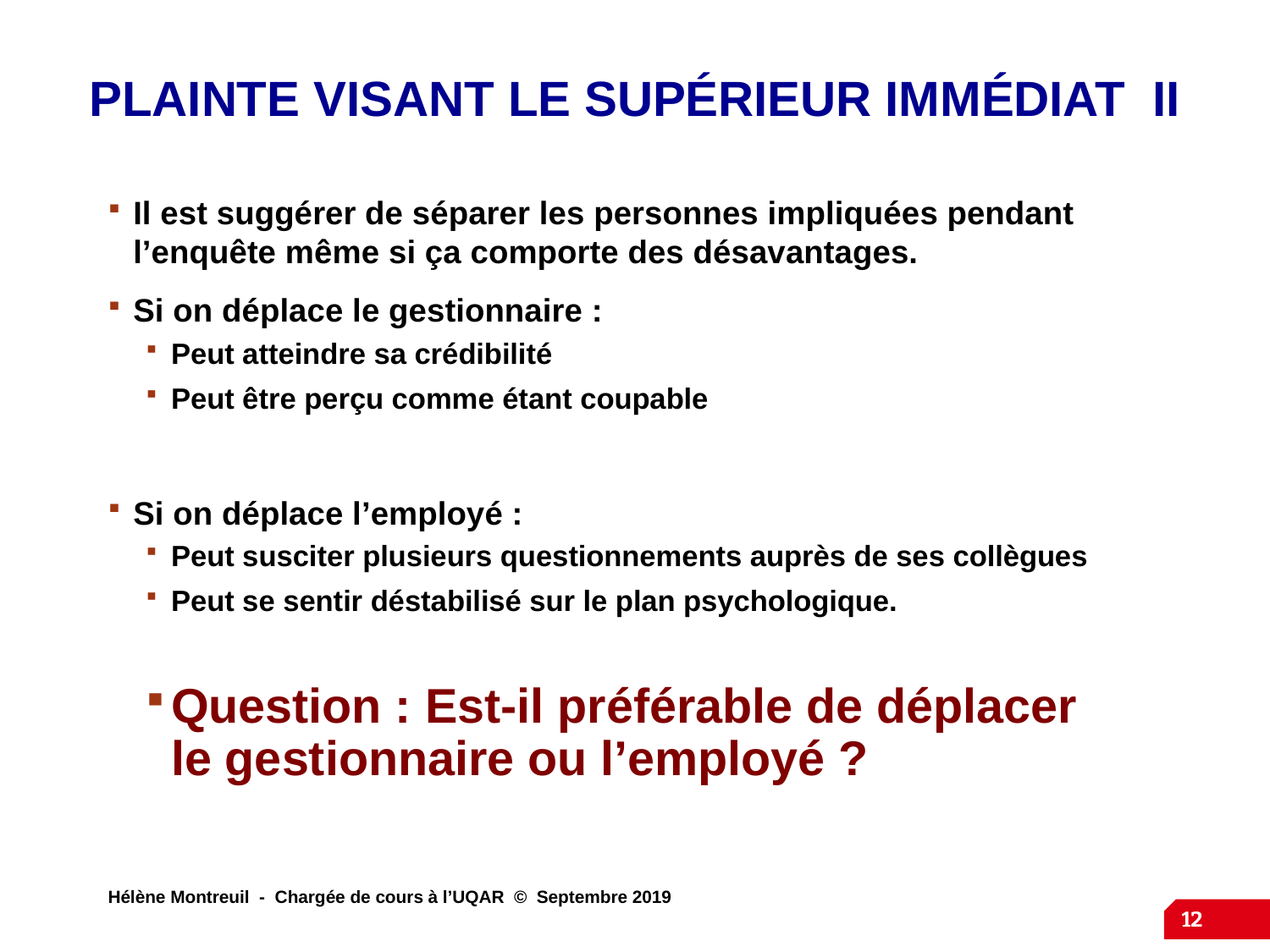

Plainte visant le supérieur immédiat  II
Il est suggérer de séparer les personnes impliquées pendant l’enquête même si ça comporte des désavantages.
Si on déplace le gestionnaire :
Peut atteindre sa crédibilité
Peut être perçu comme étant coupable

Si on déplace l’employé :
Peut susciter plusieurs questionnements auprès de ses collègues
Peut se sentir déstabilisé sur le plan psychologique.

Question : Est-il préférable de déplacer
le gestionnaire ou l’employé ?

Hélène Montreuil  -  Chargée de cours à l’UQAR  ©  Septembre 2019
12